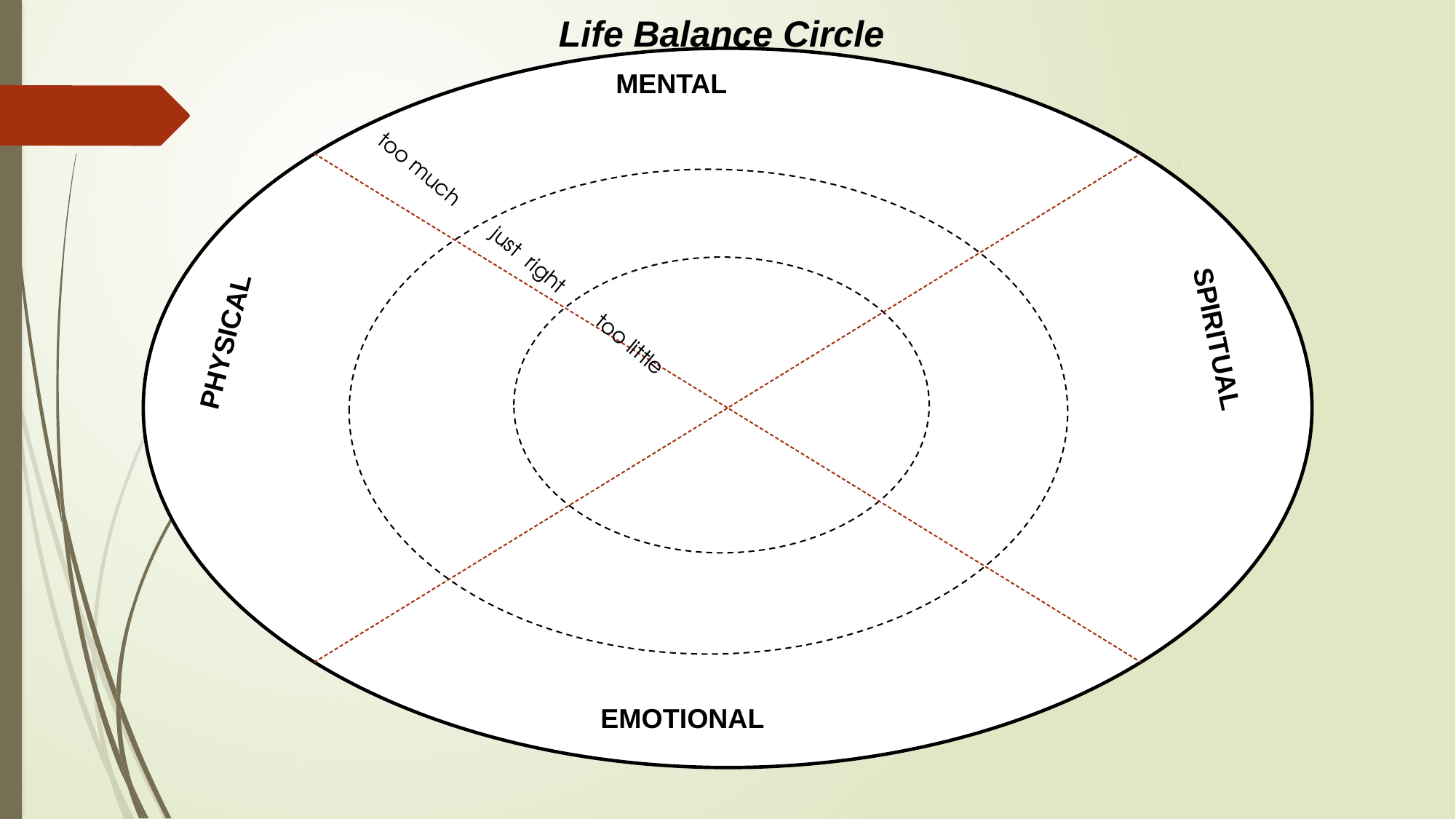

Life Balance Circle

MENTAL

too much        just  right        too little

PHYSICAL
SPIRITUAL
EMOTIONAL